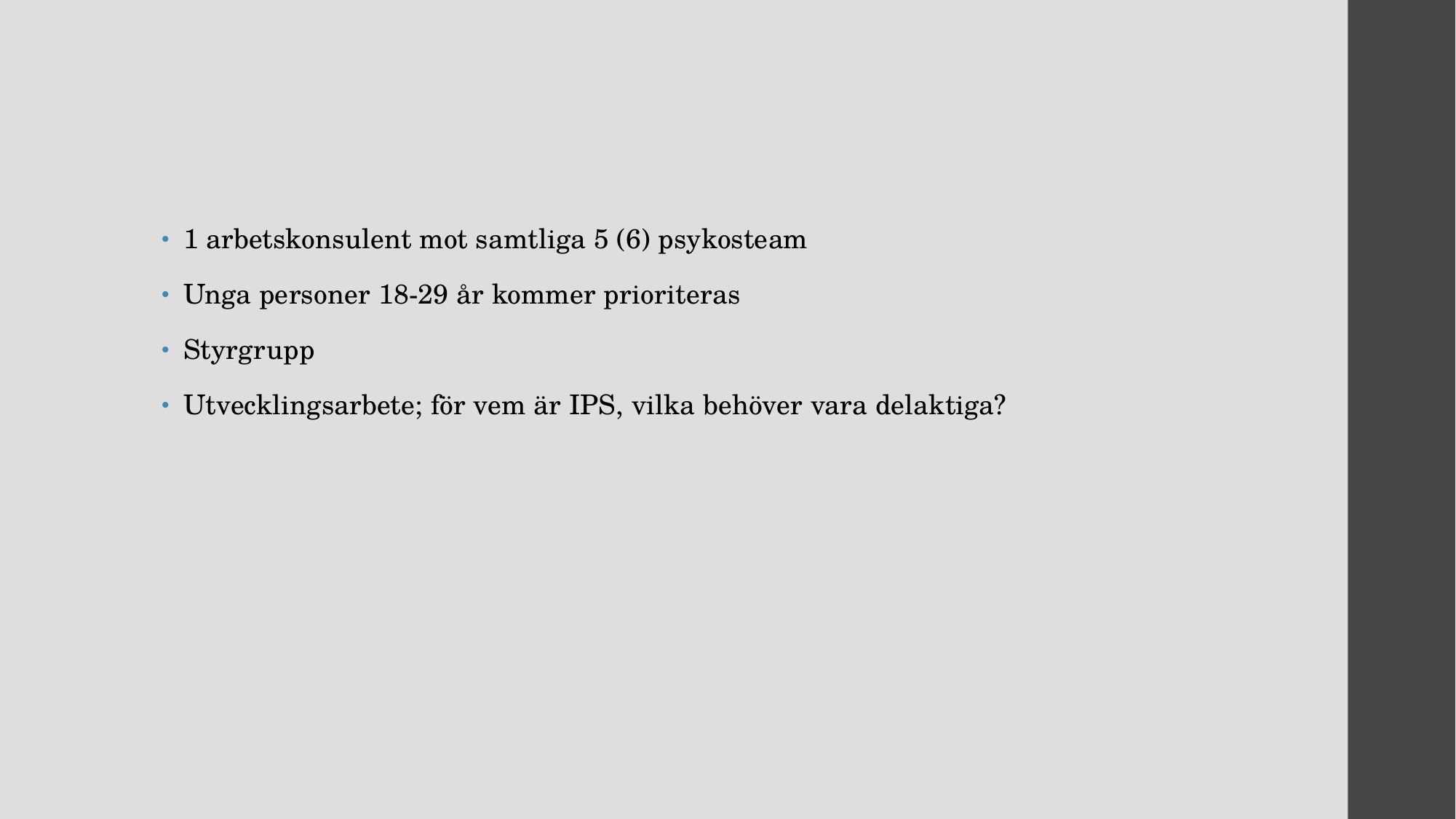

#
1 arbetskonsulent mot samtliga 5 (6) psykosteam
Unga personer 18-29 år kommer prioriteras
Styrgrupp
Utvecklingsarbete; för vem är IPS, vilka behöver vara delaktiga?